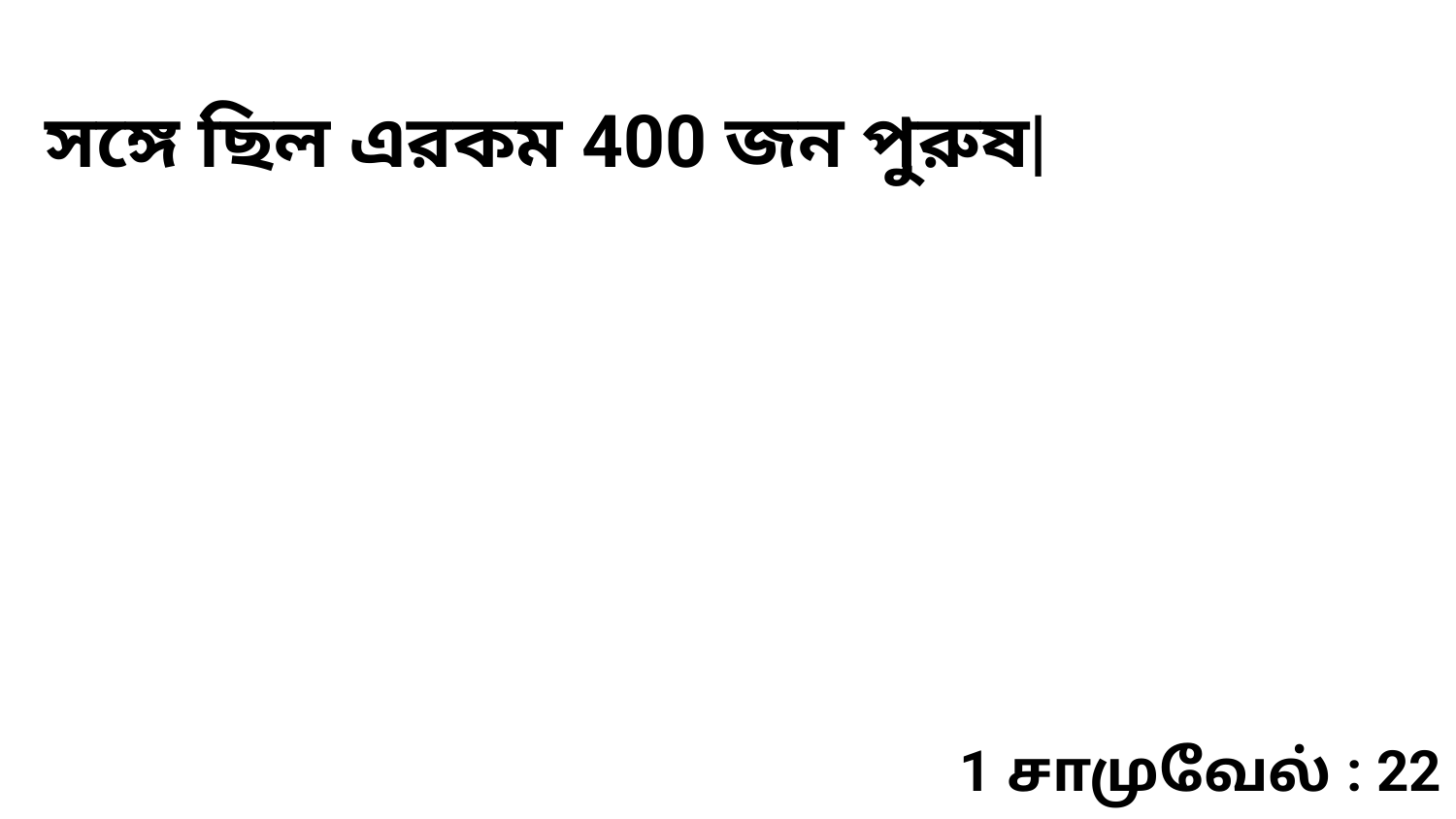

সঙ্গে ছিল এরকম 400 জন পুরুষ|
1 சாமுவேல் : 22